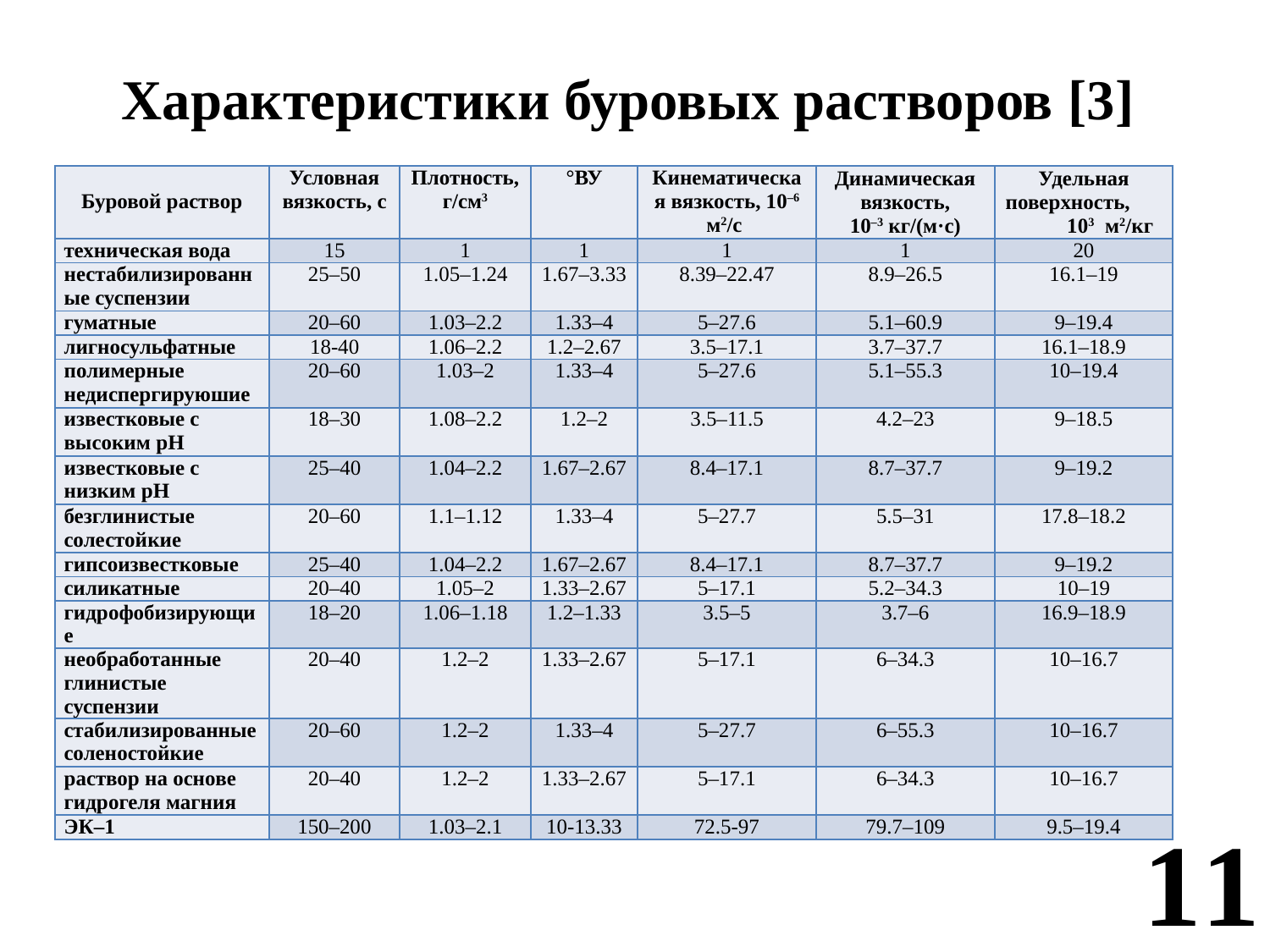

# Характеристики буровых растворов [3]
| Буровой раствор | Условная вязкость, с | Плотность, г/см3 | °ВУ | Кинематическая вязкость, 10–6 м2/с | Динамическая вязкость, 10–3 кг/(м·с) | Удельная поверхность, 103 м2/кг |
| --- | --- | --- | --- | --- | --- | --- |
| техническая вода | 15 | 1 | 1 | 1 | 1 | 20 |
| нестабилизированные суспензии | 25–50 | 1.05­­–1.24 | 1.67–3.33 | 8.39–22.47 | 8.9–26.5 | 16.1–19 |
| гуматные | 20–60 | 1.03–2.2 | 1.33–4 | 5–27.6 | 5.1–60.9 | 9–19.4 |
| лигносульфатные | 18-40 | 1.06–2.2 | 1.2–2.67 | 3.5–17.1 | 3.7–37.7 | 16.1–18.9 |
| полимерные недиспергируюшие | 20–60 | 1.03–2 | 1.33–4 | 5–27.6 | 5.1–55.3 | 10–19.4 |
| известковые с высоким pH | 18–30 | 1.08–2.2 | 1.2–2 | 3.5–11.5 | 4.2–23 | 9–18.5 |
| известковые с низким pH | 25–40 | 1.04–2.2 | 1.67–2.67 | 8.4–17.1 | 8.7–37.7 | 9–19.2 |
| безглинистые солестойкие | 20­–60 | 1.1­­–1.12 | 1.33–4 | 5–27.7 | 5.5–31 | 17.8–18.2 |
| гипсоизвестковые | 25–40 | 1.04–2.2 | 1.67–2.67 | 8.4–17.1 | 8.7–37.7 | 9–19.2 |
| силикатные | 20–40 | 1.05­­–2 | 1.33–2.67 | 5–17.1 | 5.2–34.3 | 10–19 |
| гидрофобизирующие | 18–20 | 1.06–1.18 | 1.2–1.33 | 3.5–5 | 3.7–6 | 16.9–18.9 |
| необработанные глинистые суспензии | 20–40 | 1.2–2 | 1.33–2.67 | 5–17.1 | 6–34.3 | 10–16.7 |
| стабилизированные соленостойкие | 20–60 | 1.2–2 | 1.33–4 | 5–27.7 | 6–55.3 | 10–16.7 |
| раствор на основе гидрогеля магния | 20–40 | 1.2–2 | 1.33–2.67 | 5–17.1 | 6–34.3 | 10–16.7 |
| ЭК–1 | 150–200 | 1.03–2.1 | 10-13.33 | 72.5-97 | 79.7–109 | 9.5–19.4 |
11